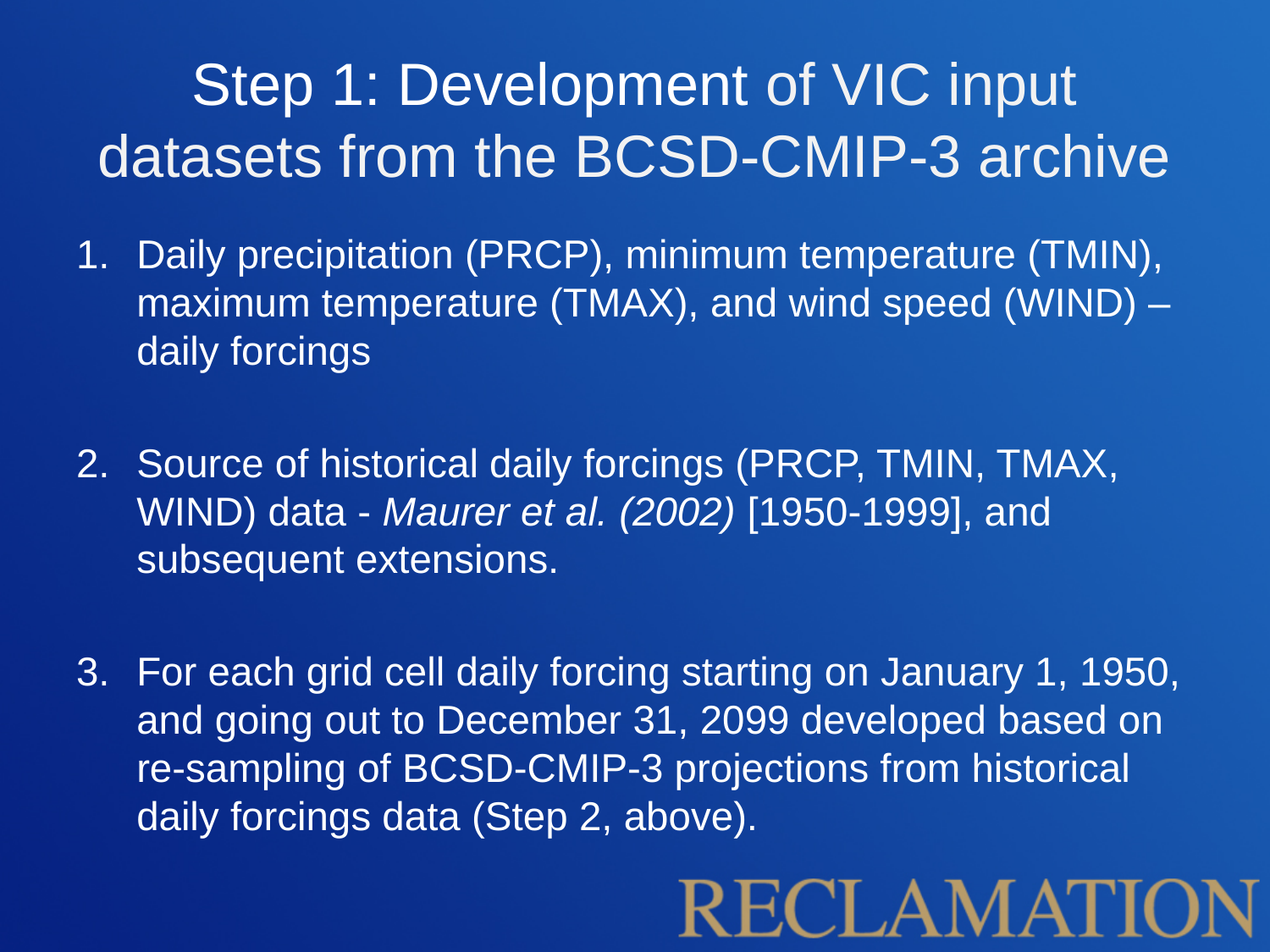

# Step 1: Development of VIC input datasets from the BCSD-CMIP-3 archive
Daily precipitation (PRCP), minimum temperature (TMIN), maximum temperature (TMAX), and wind speed (WIND) – daily forcings

Source of historical daily forcings (PRCP, TMIN, TMAX, WIND) data - Maurer et al. (2002) [1950-1999], and subsequent extensions.

For each grid cell daily forcing starting on January 1, 1950, and going out to December 31, 2099 developed based on re-sampling of BCSD-CMIP-3 projections from historical daily forcings data (Step 2, above).